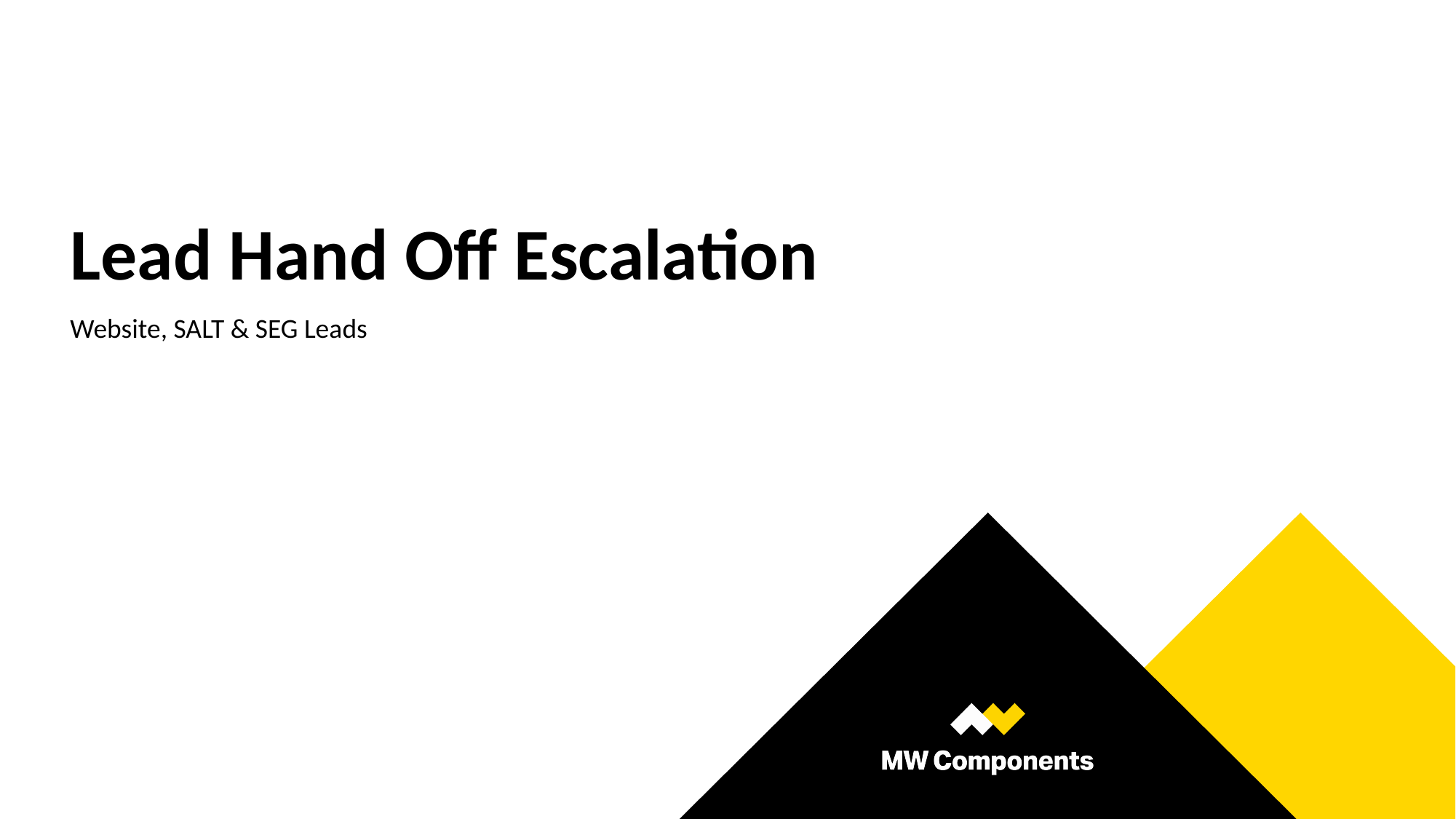

# Lead Hand Off Escalation
Website, SALT & SEG Leads